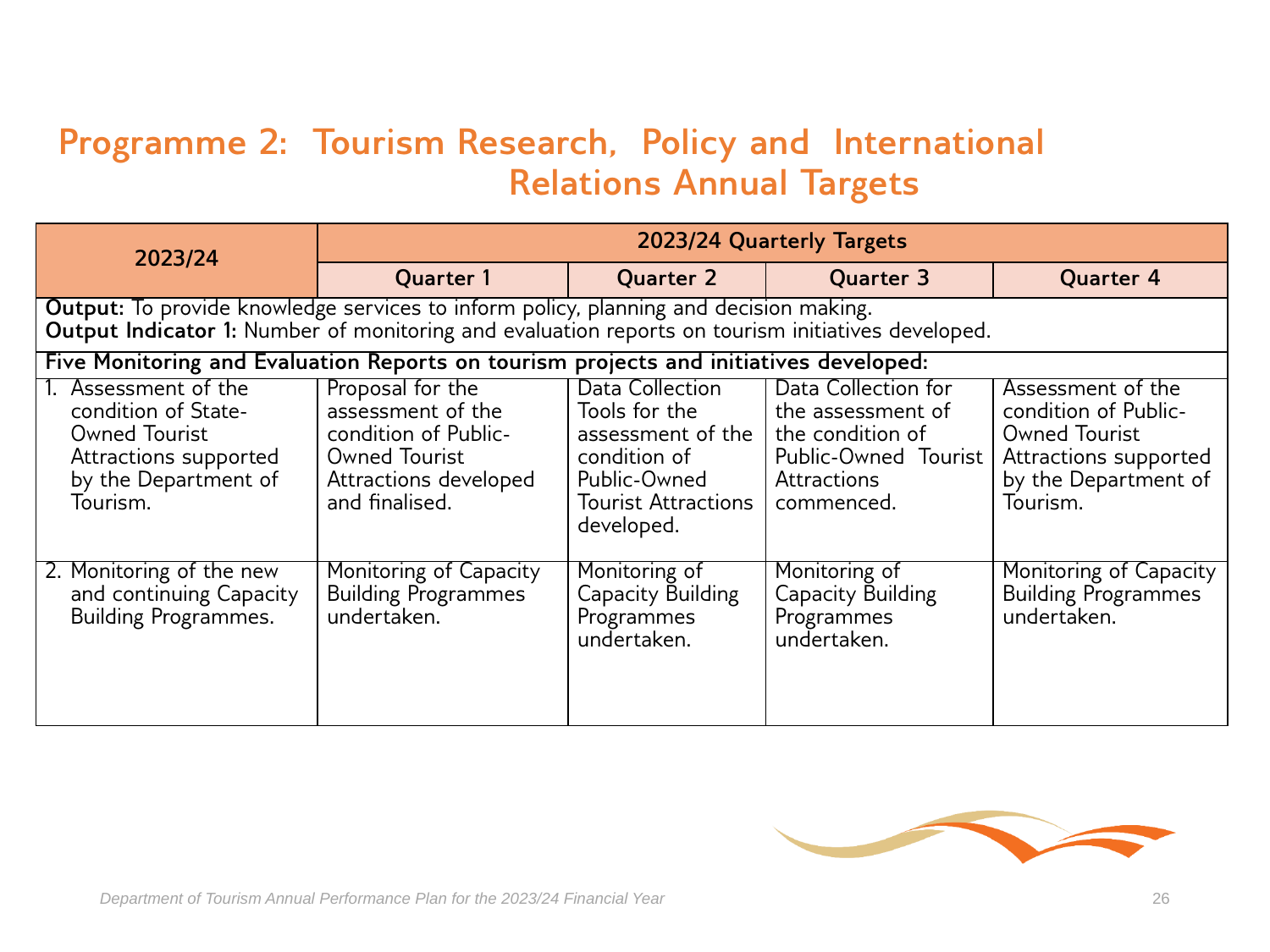

# Programme 2:  Tourism Research,  Policy and  International                            Relations Annual Targets
| 2023/24 | 2023/24 Quarterly Targets |  |  |  |
| --- | --- | --- | --- | --- |
|  | Quarter 1 | Quarter 2 | Quarter 3 | Quarter 4 |
| Output: To provide knowledge services to inform policy, planning and decision making. Output Indicator 1: Number of monitoring and evaluation reports on tourism initiatives developed. |  |  |  |  |
| Five Monitoring and Evaluation Reports on tourism projects and initiatives developed: |  |  |  |  |
| Assessment of the condition of State-Owned Tourist Attractions supported by the Department of Tourism. | Proposal for the assessment of the condition of Public-Owned Tourist Attractions developed and finalised. | Data Collection Tools for the assessment of the condition of Public-Owned Tourist Attractions developed. | Data Collection for the assessment of the condition of Public-Owned Tourist Attractions commenced. | Assessment of the condition of Public-Owned Tourist Attractions supported by the Department of Tourism. |
| Monitoring of the new and continuing Capacity Building Programmes. | Monitoring of Capacity Building Programmes undertaken. | Monitoring of Capacity Building Programmes undertaken. | Monitoring of Capacity Building Programmes undertaken. | Monitoring of Capacity Building Programmes undertaken. |
Department of Tourism Annual Performance Plan for the 2023/24 Financial Year
26